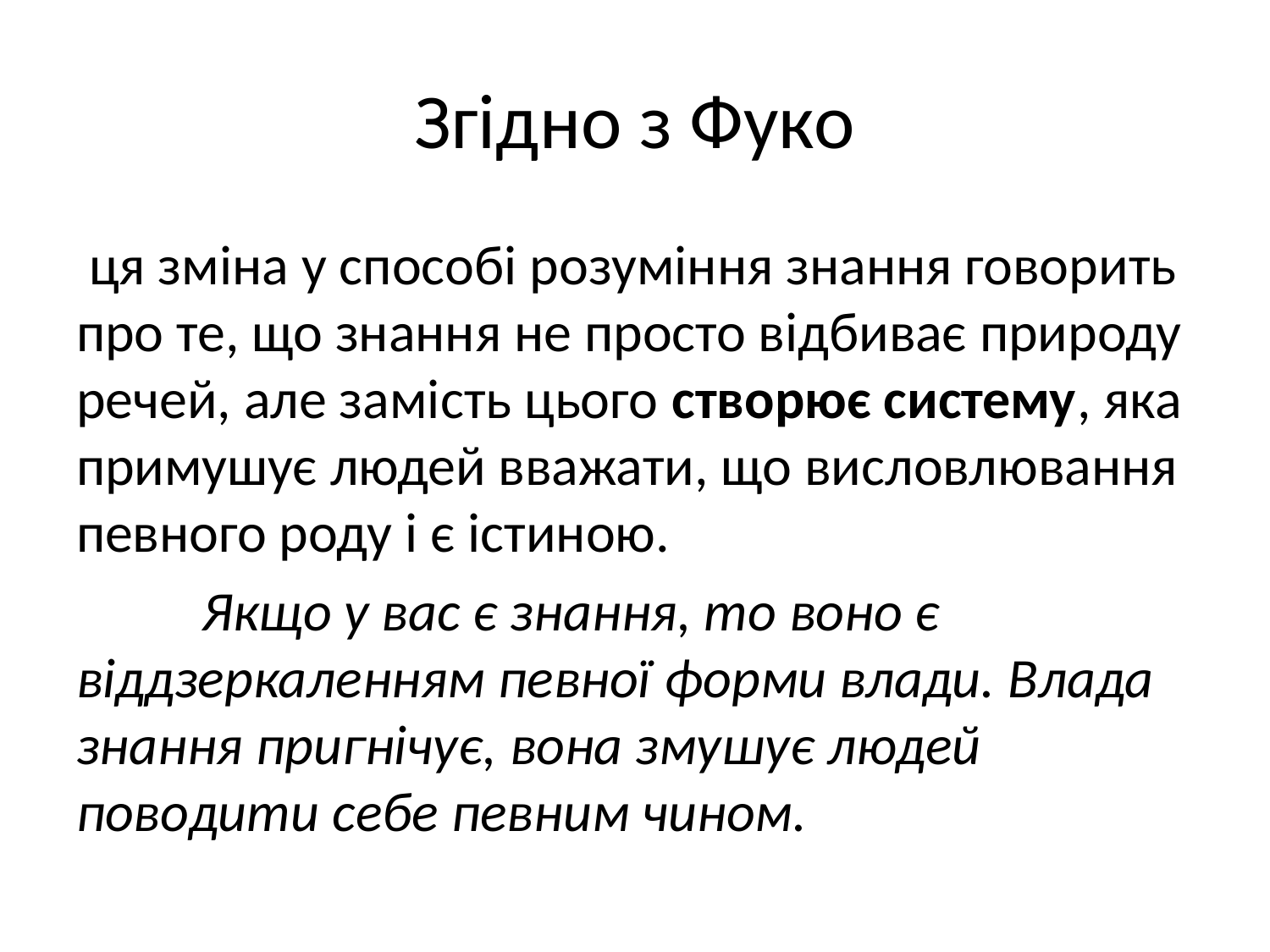

# Згідно з Фуко
 ця зміна у способі розуміння знання говорить про те, що знання не просто відбиває природу речей, але замість цього створює систему, яка примушує людей вважати, що висловлювання певного роду і є істиною.
	Якщо у вас є знання, то воно є віддзеркаленням певної форми влади. Влада знання пригнічує, вона змушує людей поводити себе певним чином.